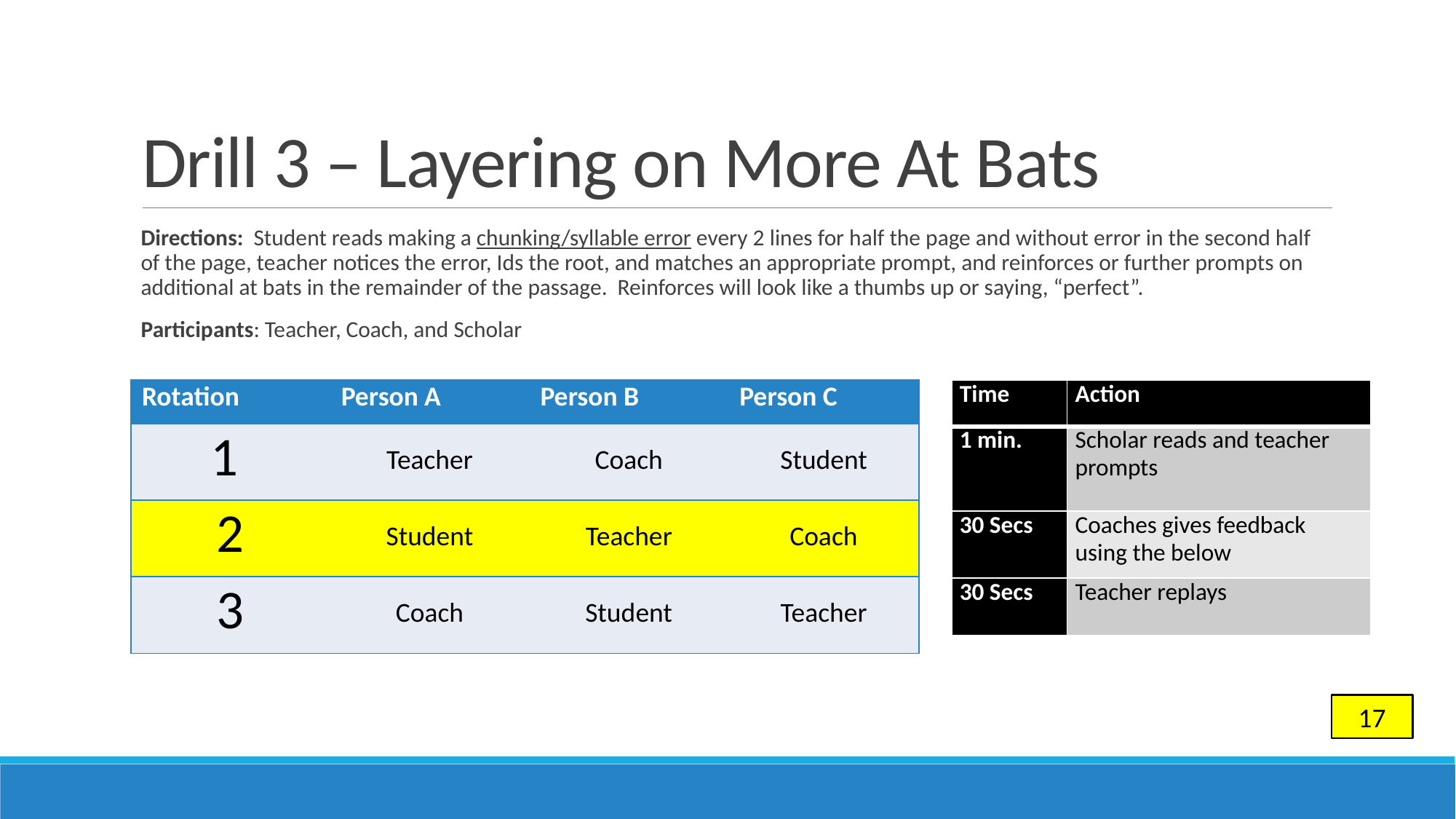

# Drill 3 – Layering on More At Bats
Directions:  Student reads making a chunking/syllable error every 2 lines for half the page and without error in the second half of the page, teacher notices the error, Ids the root, and matches an appropriate prompt, and reinforces or further prompts on additional at bats in the remainder of the passage.  Reinforces will look like a thumbs up or saying, “perfect”.
Participants: Teacher, Coach, and Scholar
| Rotation | Person A | Person B | Person C |
| --- | --- | --- | --- |
| 1 | Teacher | Coach | Student |
| 2 | Student | Teacher | Coach |
| 3 | Coach | Student | Teacher |
| Time | Action |
| --- | --- |
| 1 min. | Scholar reads and teacher prompts |
| 30 Secs | Coaches gives feedback using the below |
| 30 Secs | Teacher replays |
17